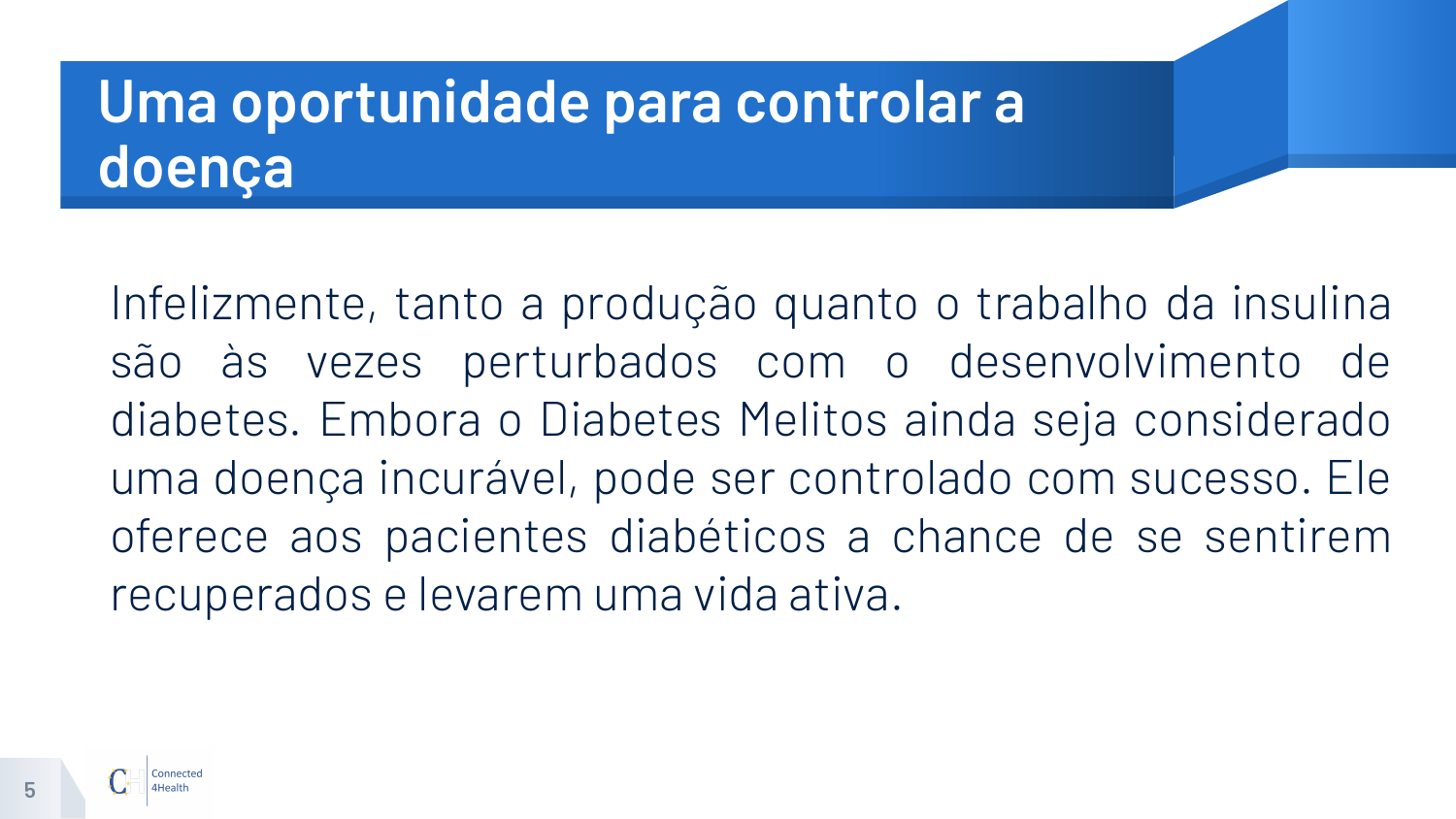

# Uma oportunidade para controlar a doença
Infelizmente, tanto a produção quanto o trabalho da insulina são às vezes perturbados com o desenvolvimento de diabetes. Embora o Diabetes Melitos ainda seja considerado uma doença incurável, pode ser controlado com sucesso. Ele oferece aos pacientes diabéticos a chance de se sentirem recuperados e levarem uma vida ativa.
5